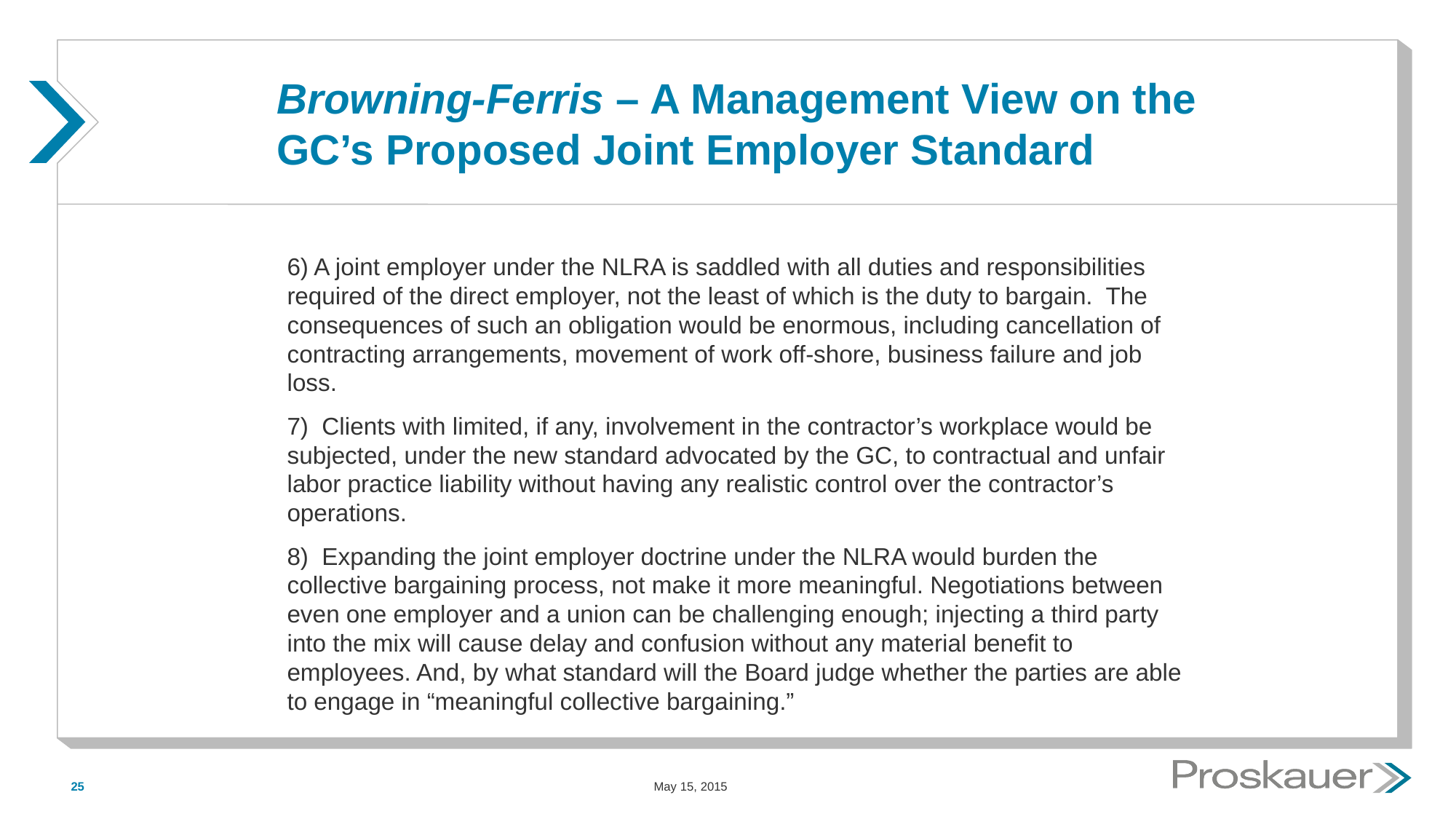

# Browning-Ferris – A Management View on the GC’s Proposed Joint Employer Standard
6) A joint employer under the NLRA is saddled with all duties and responsibilities required of the direct employer, not the least of which is the duty to bargain.  The consequences of such an obligation would be enormous, including cancellation of contracting arrangements, movement of work off-shore, business failure and job loss.
7)  Clients with limited, if any, involvement in the contractor’s workplace would be subjected, under the new standard advocated by the GC, to contractual and unfair labor practice liability without having any realistic control over the contractor’s operations.
8)  Expanding the joint employer doctrine under the NLRA would burden the collective bargaining process, not make it more meaningful. Negotiations between even one employer and a union can be challenging enough; injecting a third party into the mix will cause delay and confusion without any material benefit to employees. And, by what standard will the Board judge whether the parties are able to engage in “meaningful collective bargaining.”
25
May 15, 2015